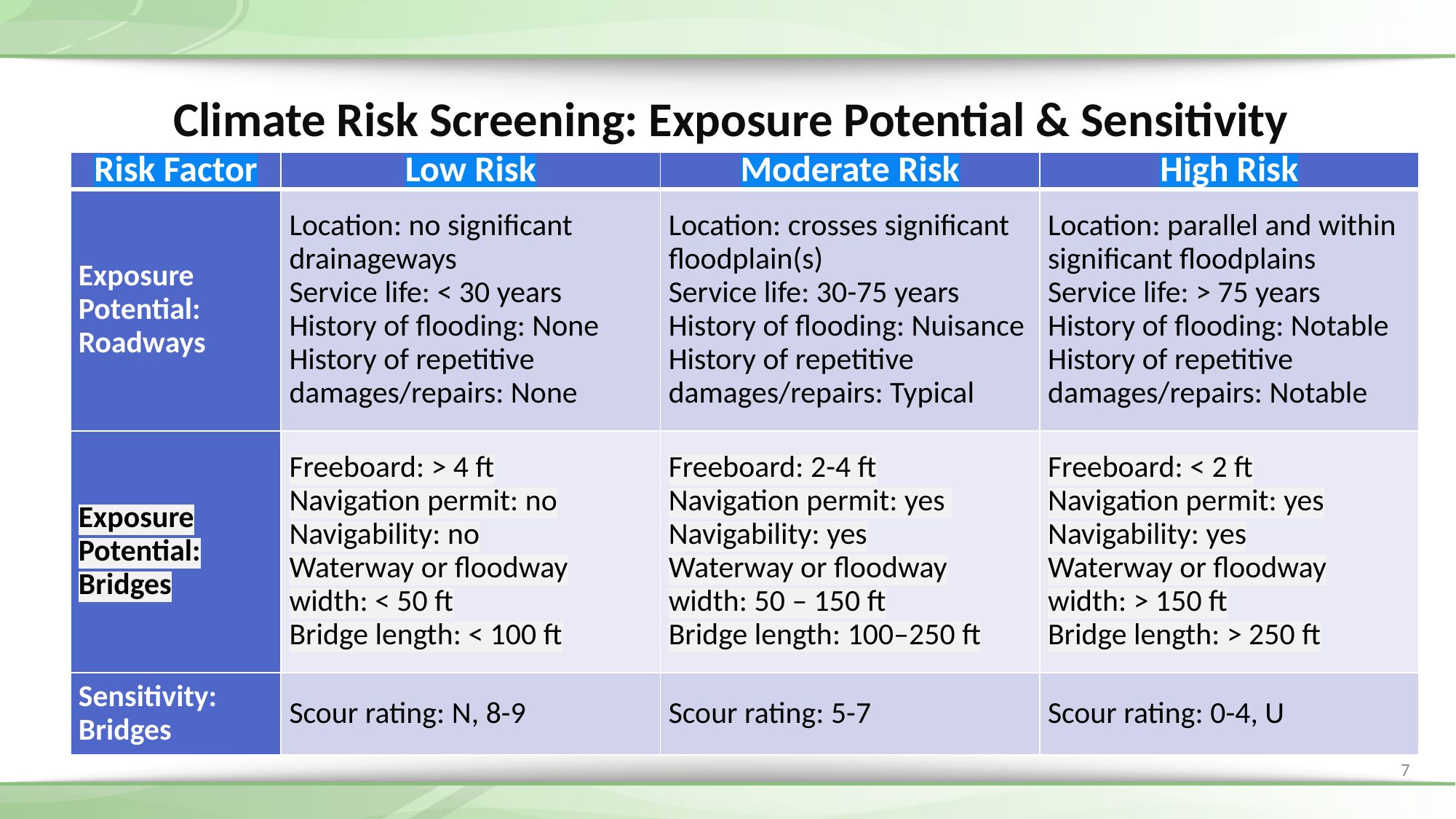

# Climate Risk Screening: Exposure Potential & Sensitivity
| Risk Factor | Low Risk | Moderate Risk | High Risk |
| --- | --- | --- | --- |
| Exposure Potential: Roadways | Location: no significant drainageways Service life: < 30 years History of flooding: None History of repetitive damages/repairs: None | Location: crosses significant floodplain(s) Service life: 30-75 years History of flooding: Nuisance History of repetitive damages/repairs: Typical | Location: parallel and within significant floodplains Service life: > 75 years History of flooding: Notable History of repetitive damages/repairs: Notable |
| Exposure Potential: Bridges | Freeboard: > 4 ft Navigation permit: no Navigability: no Waterway or floodway width: < 50 ft Bridge length: < 100 ft | Freeboard: 2-4 ft Navigation permit: yes Navigability: yes Waterway or floodway width: 50 – 150 ft Bridge length: 100–250 ft | Freeboard: < 2 ft Navigation permit: yes Navigability: yes Waterway or floodway width: > 150 ft Bridge length: > 250 ft |
| Sensitivity: Bridges | Scour rating: N, 8-9 | Scour rating: 5-7 | Scour rating: 0-4, U |
7